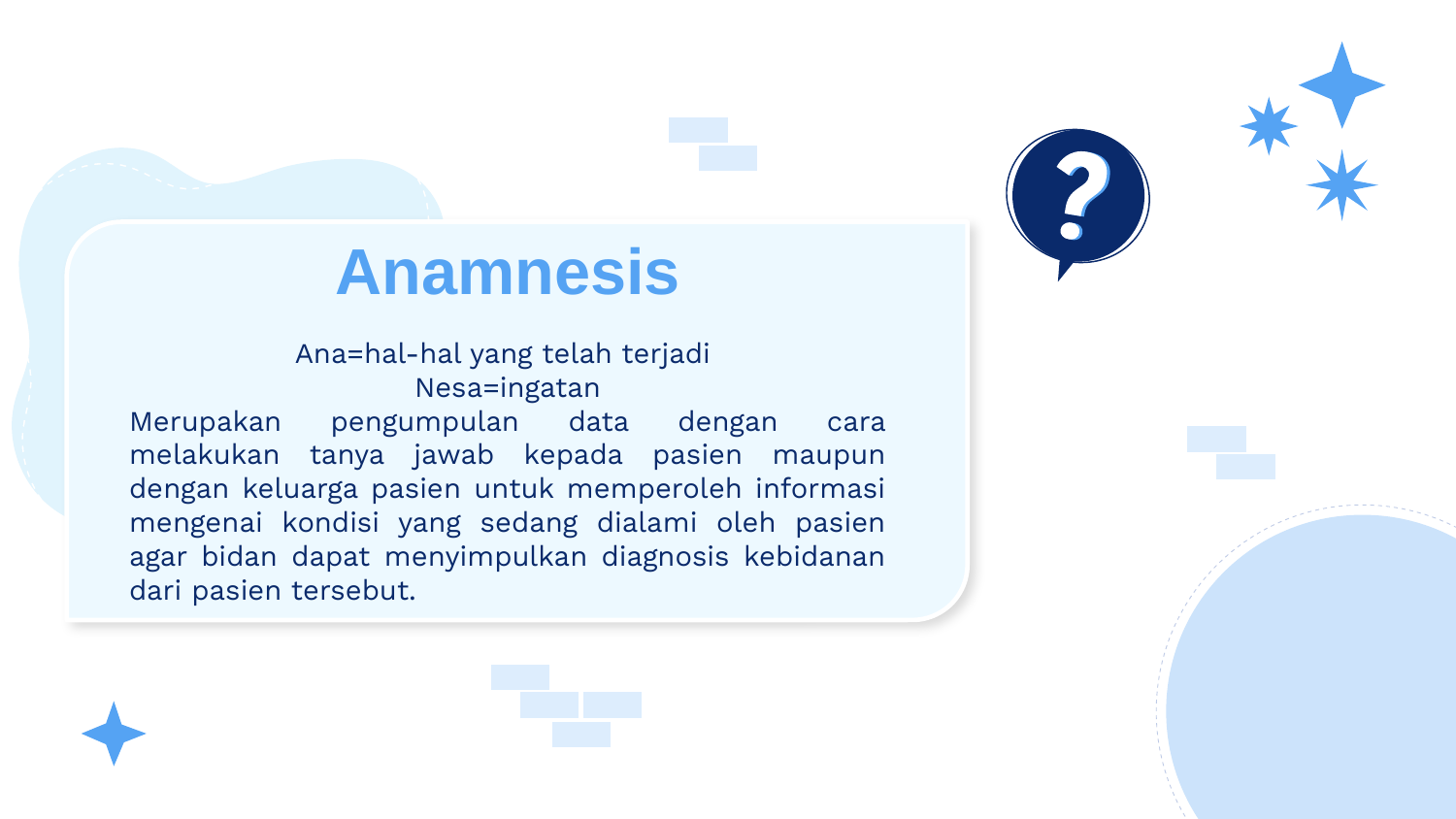

# Anamnesis
Ana=hal-hal yang telah terjadi
Nesa=ingatan
Merupakan pengumpulan data dengan cara melakukan tanya jawab kepada pasien maupun dengan keluarga pasien untuk memperoleh informasi mengenai kondisi yang sedang dialami oleh pasien agar bidan dapat menyimpulkan diagnosis kebidanan dari pasien tersebut.